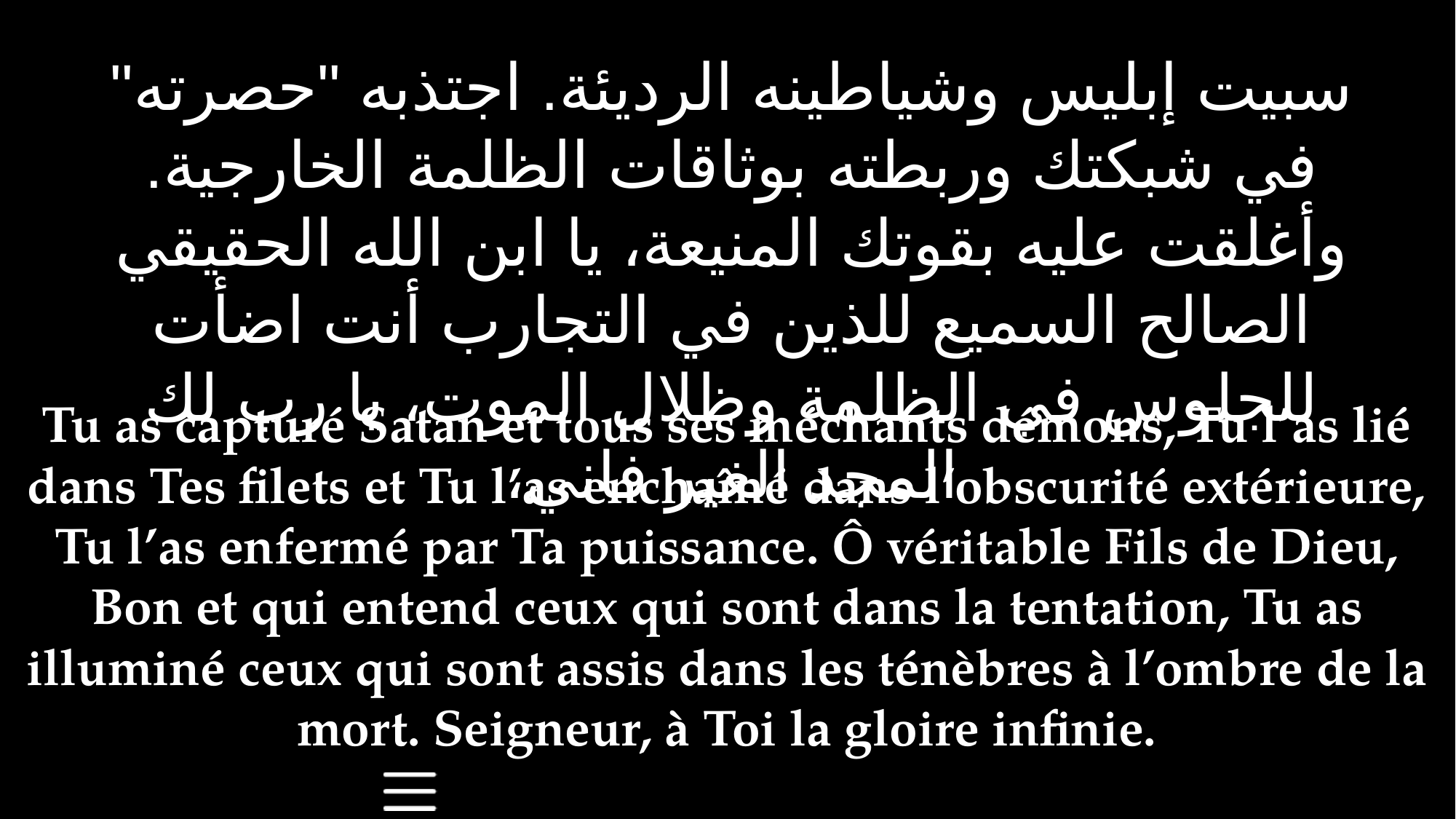

سبيت إبليس وشياطينه الرديئة. اجتذبه "حصرته" في شبكتك وربطته بوثاقات الظلمة الخارجية. وأغلقت عليه بقوتك المنيعة، يا ابن الله الحقيقي الصالح السميع للذين في التجارب أنت اضأت للجلوس في الظلمة وظلال الموت، يا رب لك المجد الغير فاني،
Tu as capturé Satan et tous ses méchants démons, Tu l’as lié dans Tes filets et Tu l’as enchaîné dans l’obscurité extérieure, Tu l’as enfermé par Ta puissance. Ô véritable Fils de Dieu, Bon et qui entend ceux qui sont dans la tentation, Tu as illuminé ceux qui sont assis dans les ténèbres à l’ombre de la mort. Seigneur, à Toi la gloire infinie.